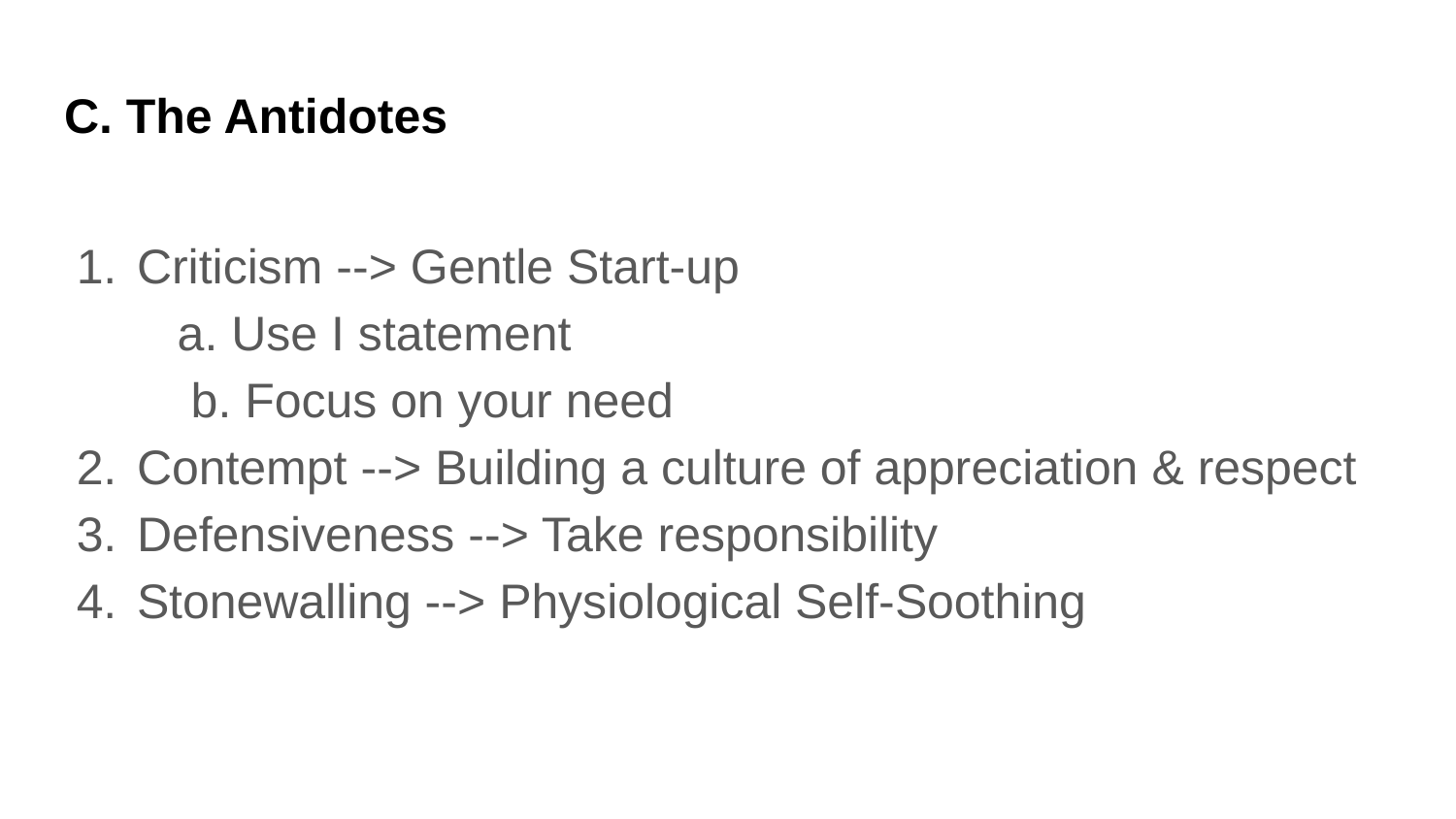

# C. The Antidotes
Criticism --> Gentle Start-up                                                   a. Use I statement                                                                 b. Focus on your need
Contempt --> Building a culture of appreciation & respect
Defensiveness --> Take responsibility
Stonewalling --> Physiological Self-Soothing